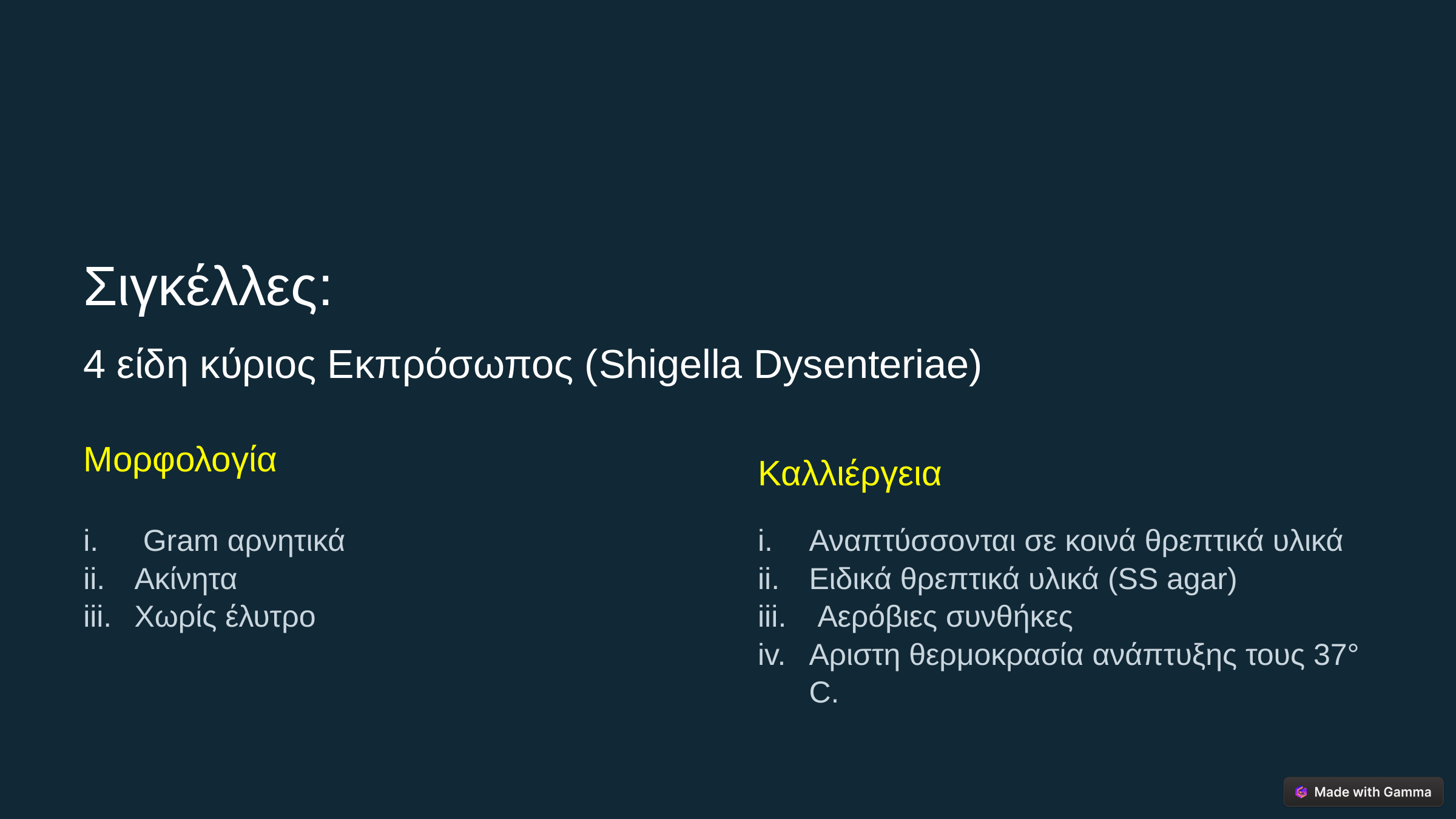

Σιγκέλλες:
4 είδη κύριος Εκπρόσωπος (Shigella Dysenteriae)

Μορφολογία
Καλλιέργεια
 Gram αρνητικά
Aκίνητα
Xωρίς έλυτρο
Αναπτύσσονται σε κοινά θρεπτικά υλικά
Ειδικά θρεπτικά υλικά (SS agar)
 Aερόβιες συνθήκες
Aριστη θερμοκρασία ανάπτυξης τους 37° C.